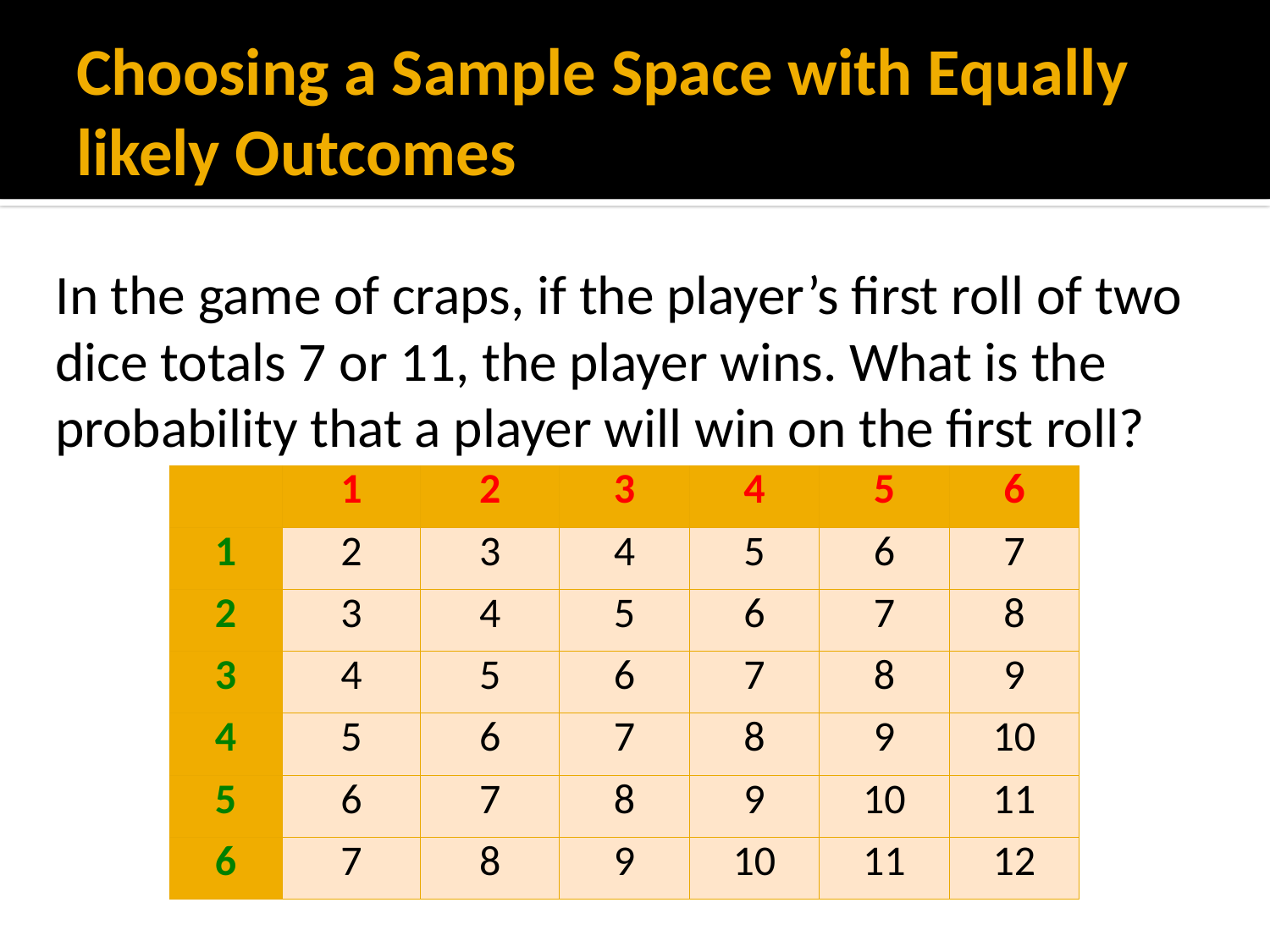

# Choosing a Sample Space with Equally likely Outcomes
In the game of craps, if the player’s first roll of two dice totals 7 or 11, the player wins. What is the probability that a player will win on the first roll?
|  | 1 | 2 | 3 | 4 | 5 | 6 |
| --- | --- | --- | --- | --- | --- | --- |
| 1 | 2 | 3 | 4 | 5 | 6 | 7 |
| 2 | 3 | 4 | 5 | 6 | 7 | 8 |
| 3 | 4 | 5 | 6 | 7 | 8 | 9 |
| 4 | 5 | 6 | 7 | 8 | 9 | 10 |
| 5 | 6 | 7 | 8 | 9 | 10 | 11 |
| 6 | 7 | 8 | 9 | 10 | 11 | 12 |